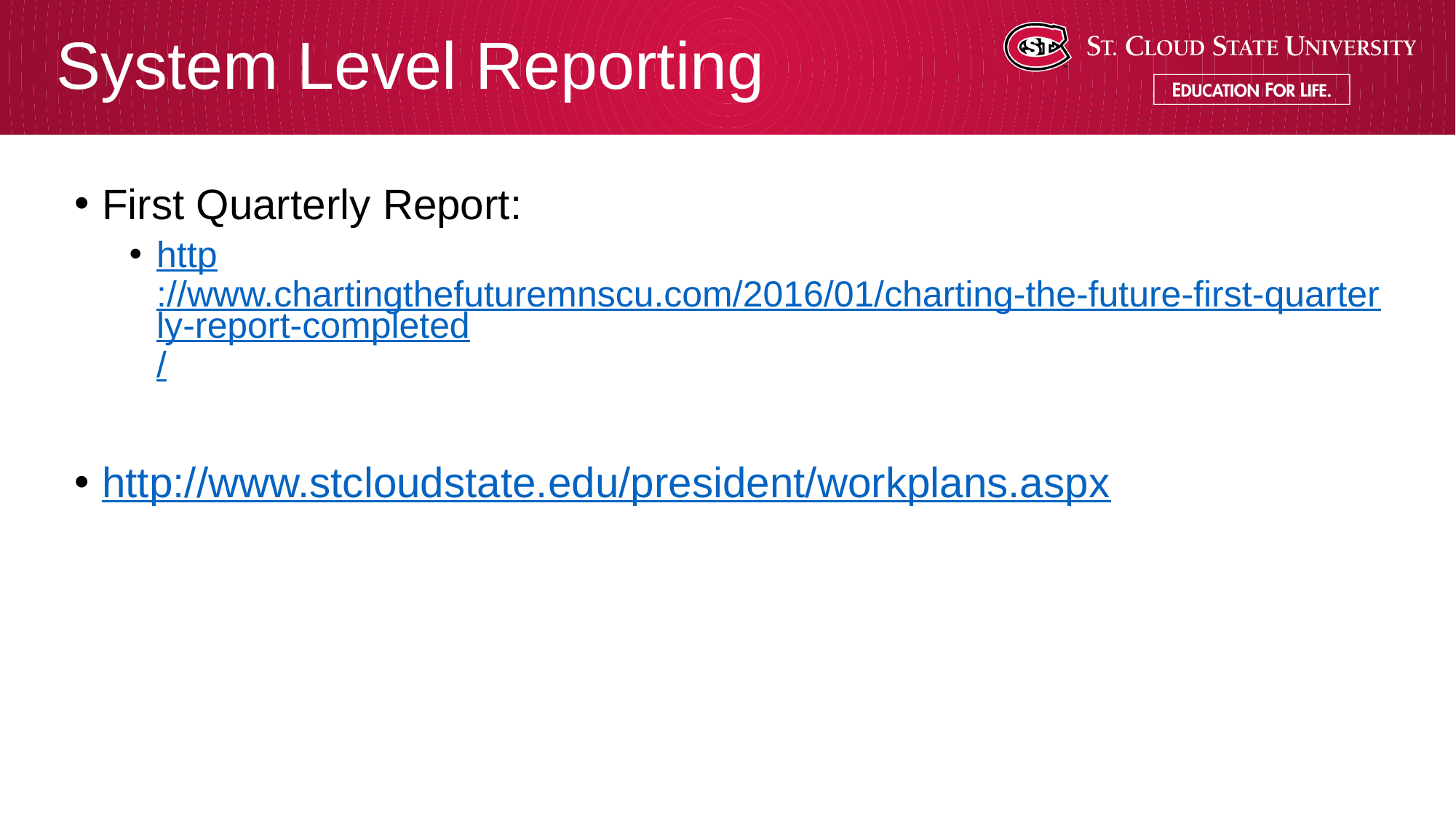

# System Level Reporting
First Quarterly Report:
http://www.chartingthefuturemnscu.com/2016/01/charting-the-future-first-quarterly-report-completed/

http://www.stcloudstate.edu/president/workplans.aspx